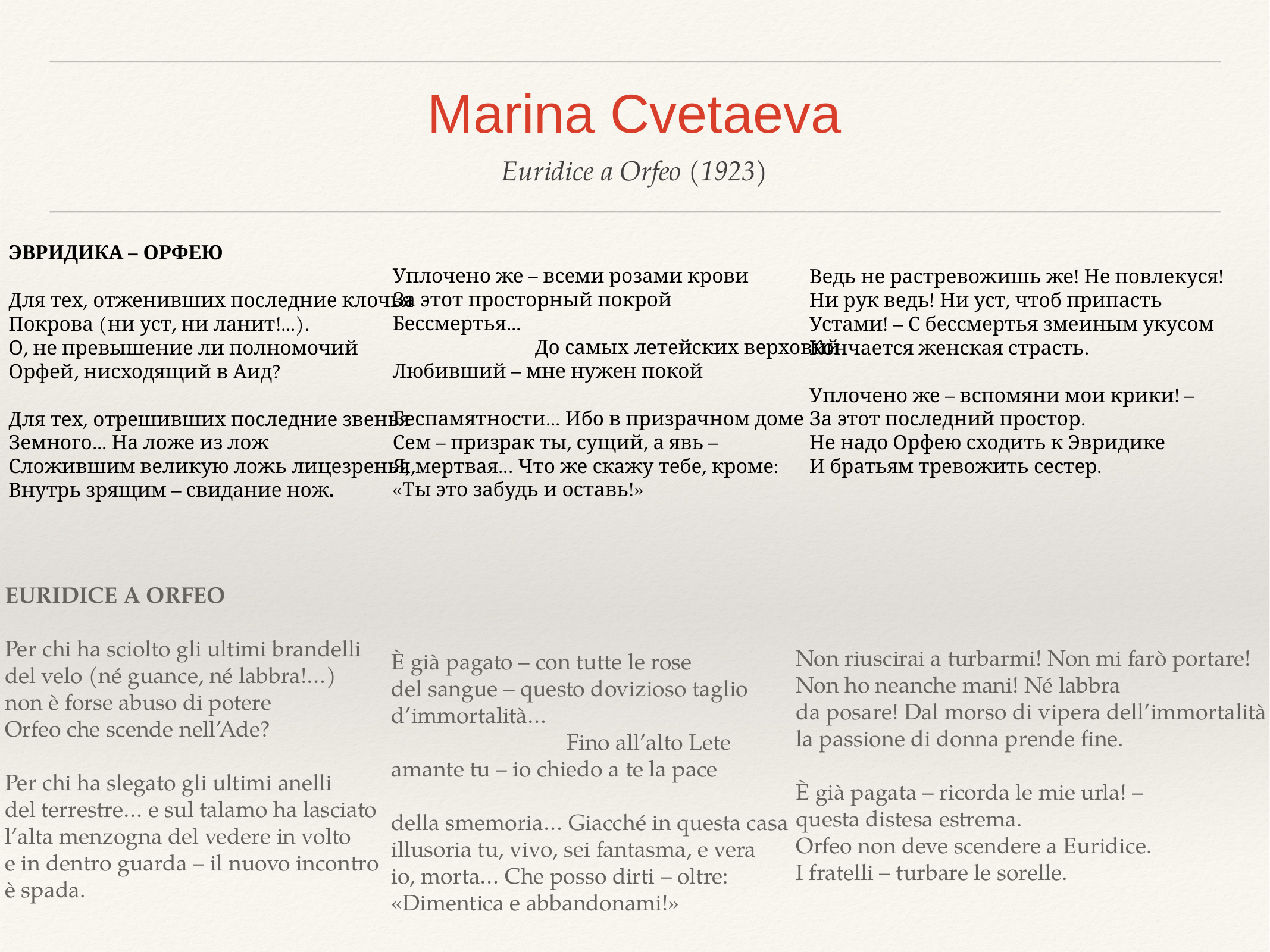

# Marina Cvetaeva
Euridice a Orfeo (1923)
ЭВРИДИКА – ОРФЕЮ

Для тех, отженивших последние клочья
Покрова (ни уст, ни ланит!...).
О, не превышение ли полномочий
Орфей, нисходящий в Аид?

Для тех, отрешивших последние звенья
Земного... На ложе из лож
Сложившим великую ложь лицезренья,
Внутрь зрящим – свидание нож.
Ведь не растревожишь же! Не повлекуся!
Ни рук ведь! Ни уст, чтоб припасть
Устами! – С бессмертья змеиным укусом
Кончается женская страсть.

Уплочено же – вспомяни мои крики! –
За этот последний простор.
Не надо Орфею сходить к Эвридике
И братьям тревожить сестер.
Уплочено же – всеми розами крови
За этот просторный покрой
Бессмертья...
                             До самых летейских верховий
Любивший – мне нужен покой

Беспамятности... Ибо в призрачном доме
Сем – призрак ты, сущий, а явь –
Я, мертвая... Что же скажу тебе, кроме:
«Ты это забудь и оставь!»
EURIDICE A ORFEO

Per chi ha sciolto gli ultimi brandelli
del velo (né guance, né labbra!…)
non è forse abuso di potere
Orfeo che scende nell’Ade?

Per chi ha slegato gli ultimi anelli
del terrestre… e sul talamo ha lasciato
l’alta menzogna del vedere in volto
e in dentro guarda – il nuovo incontro è spada.
È già pagato – con tutte le rose
del sangue – questo dovizioso taglio
d’immortalità…
                               Fino all’alto Lete
amante tu – io chiedo a te la pace

della smemoria… Giacché in questa casa
illusoria tu, vivo, sei fantasma, e vera
io, morta… Che posso dirti – oltre:
«Dimentica e abbandonami!»

Non riuscirai a turbarmi! Non mi farò portare!
Non ho neanche mani! Né labbra
da posare! Dal morso di vipera dell’immortalità
la passione di donna prende fine.

È già pagata – ricorda le mie urla! –
questa distesa estrema.
Orfeo non deve scendere a Euridice.
I fratelli – turbare le sorelle.